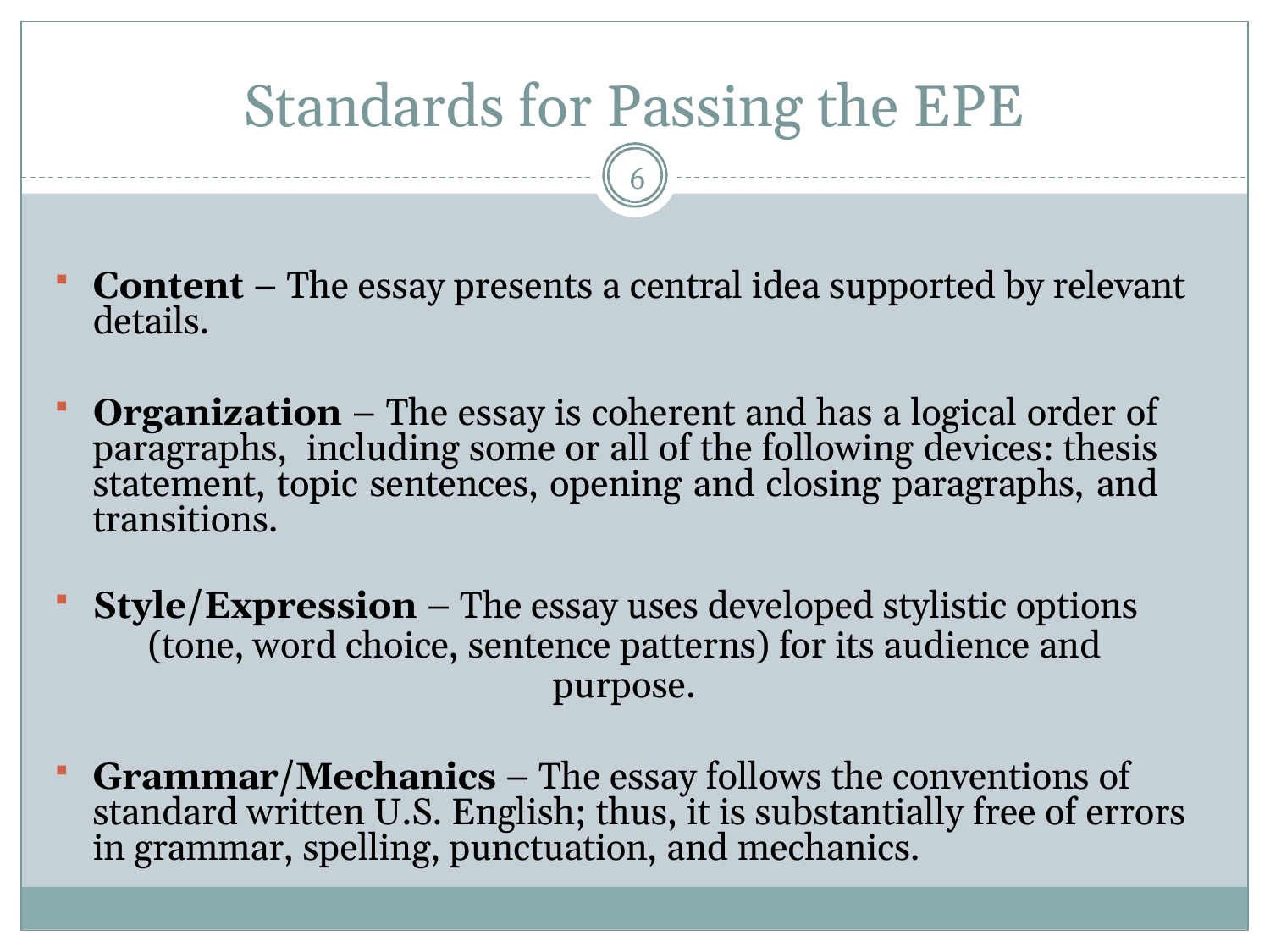

# Standards for Passing the EPE
6

Content – The essay presents a central idea supported by relevant details.

Organization – The essay is coherent and has a logical order of paragraphs,  including some or all of the following devices: thesis statement, topic sentences, opening and closing paragraphs, and transitions.

Style/Expression – The essay uses developed stylistic options
(tone, word choice, sentence patterns) for its audience and purpose.

Grammar/Mechanics – The essay follows the conventions of standard written U.S. English; thus, it is substantially free of errors in grammar, spelling, punctuation, and mechanics.